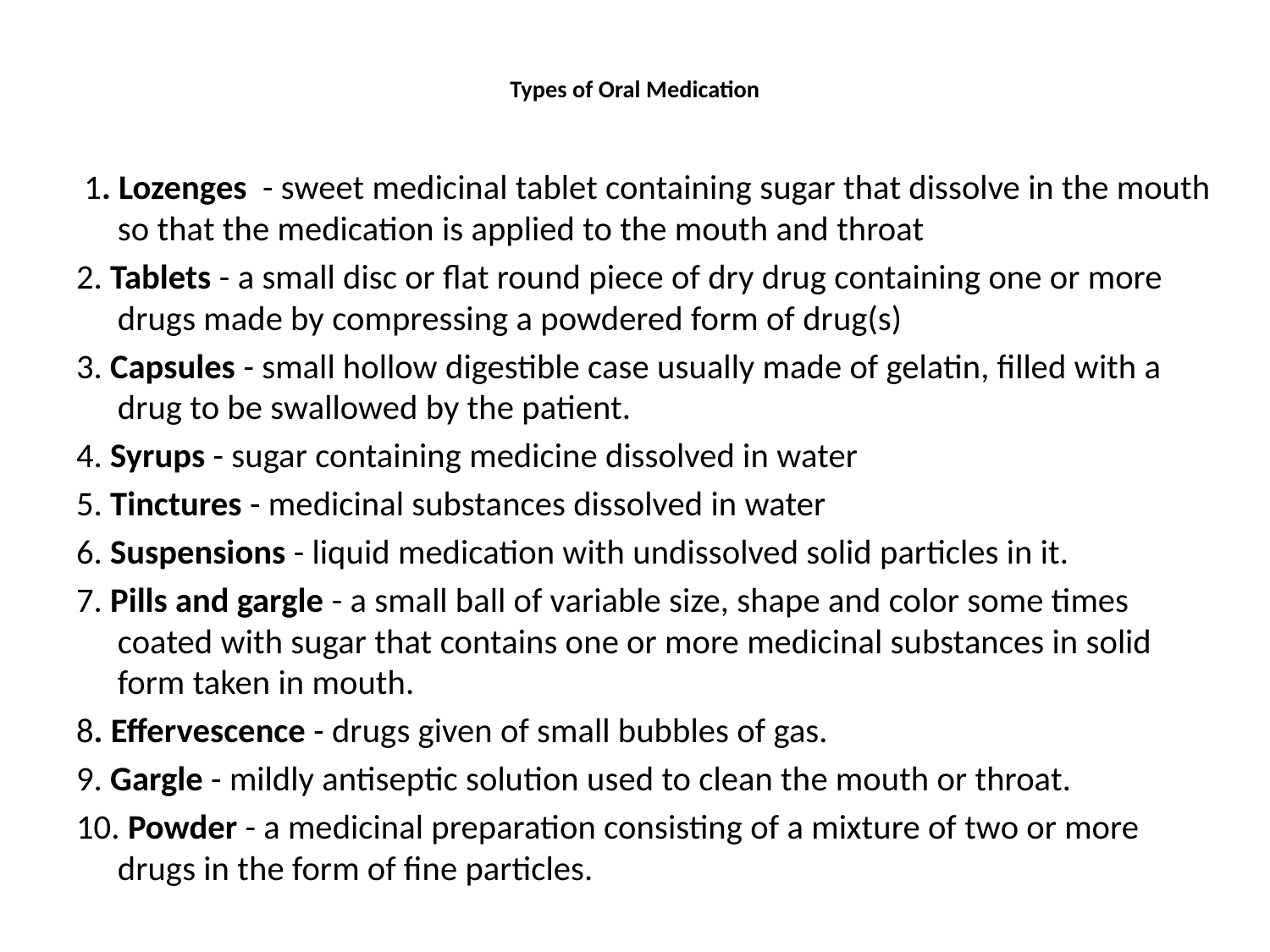

# Types of Oral Medication
 1. Lozenges  - sweet medicinal tablet containing sugar that dissolve in the mouth so that the medication is applied to the mouth and throat
2. Tablets - a small disc or flat round piece of dry drug containing one or more drugs made by compressing a powdered form of drug(s)
3. Capsules - small hollow digestible case usually made of gelatin, filled with a drug to be swallowed by the patient.
4. Syrups - sugar containing medicine dissolved in water
5. Tinctures - medicinal substances dissolved in water
6. Suspensions - liquid medication with undissolved solid particles in it.
7. Pills and gargle - a small ball of variable size, shape and color some times coated with sugar that contains one or more medicinal substances in solid form taken in mouth.
8. Effervescence - drugs given of small bubbles of gas.
9. Gargle - mildly antiseptic solution used to clean the mouth or throat.
10. Powder - a medicinal preparation consisting of a mixture of two or more drugs in the form of fine particles.